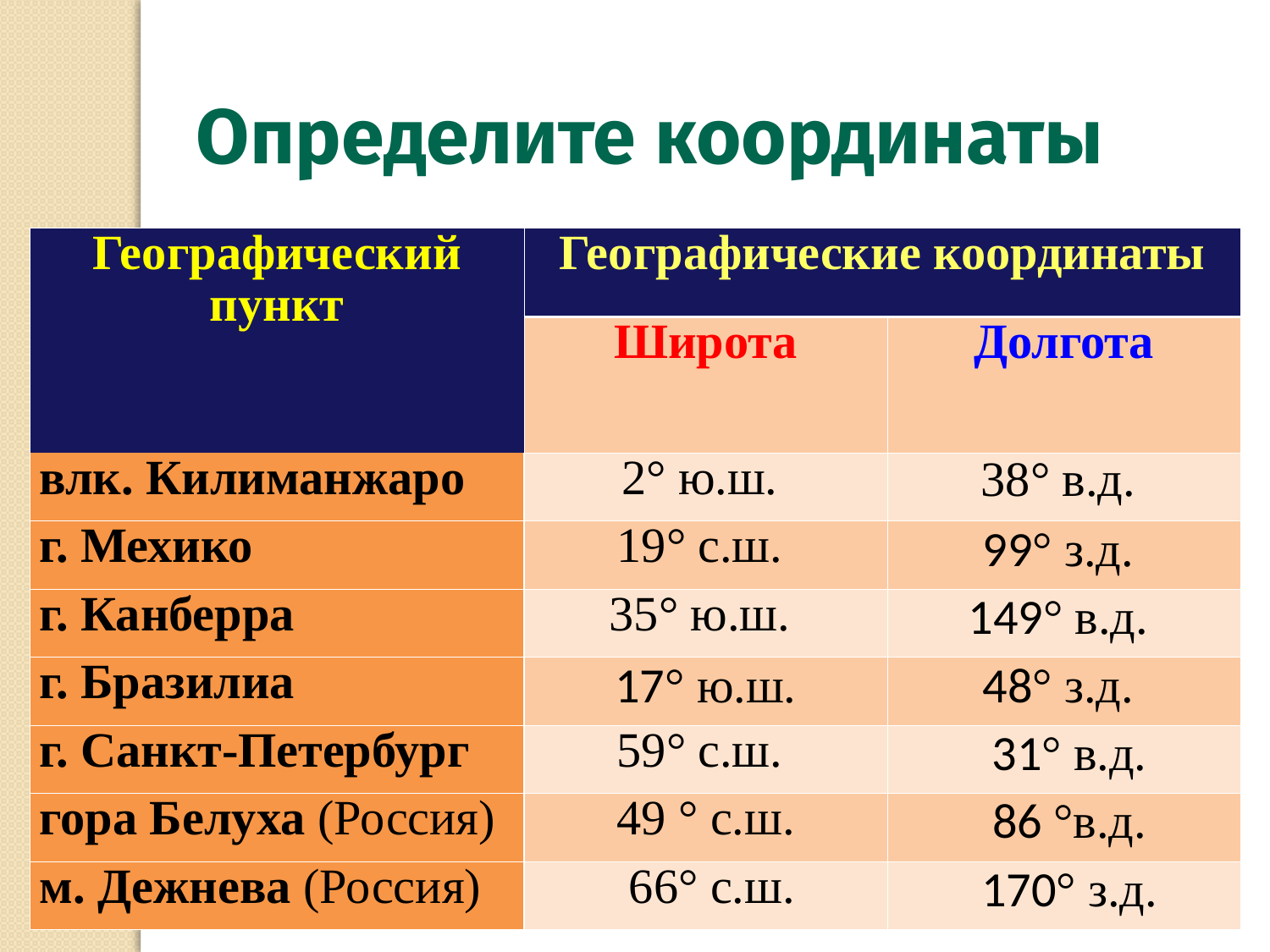

Определите координаты
| Географический пункт | Географические координаты |  |
| --- | --- | --- |
|  | Широта | Долгота |
| влк. Килиманжаро | 2° ю.ш. | 38° в.д. |
| г. Мехико | 19° с.ш. | 99° з.д. |
| г. Канберра | 35° ю.ш. | 149° в.д. |
| г. Бразилиа | 17° ю.ш. | 48° з.д. |
| г. Санкт-Петербург | 59° с.ш. | 31° в.д. |
| гора Белуха (Россия) | 49 ° с.ш. | 86 °в.д. |
| м. Дежнева (Россия) | 66° с.ш. | 170° з.д. |